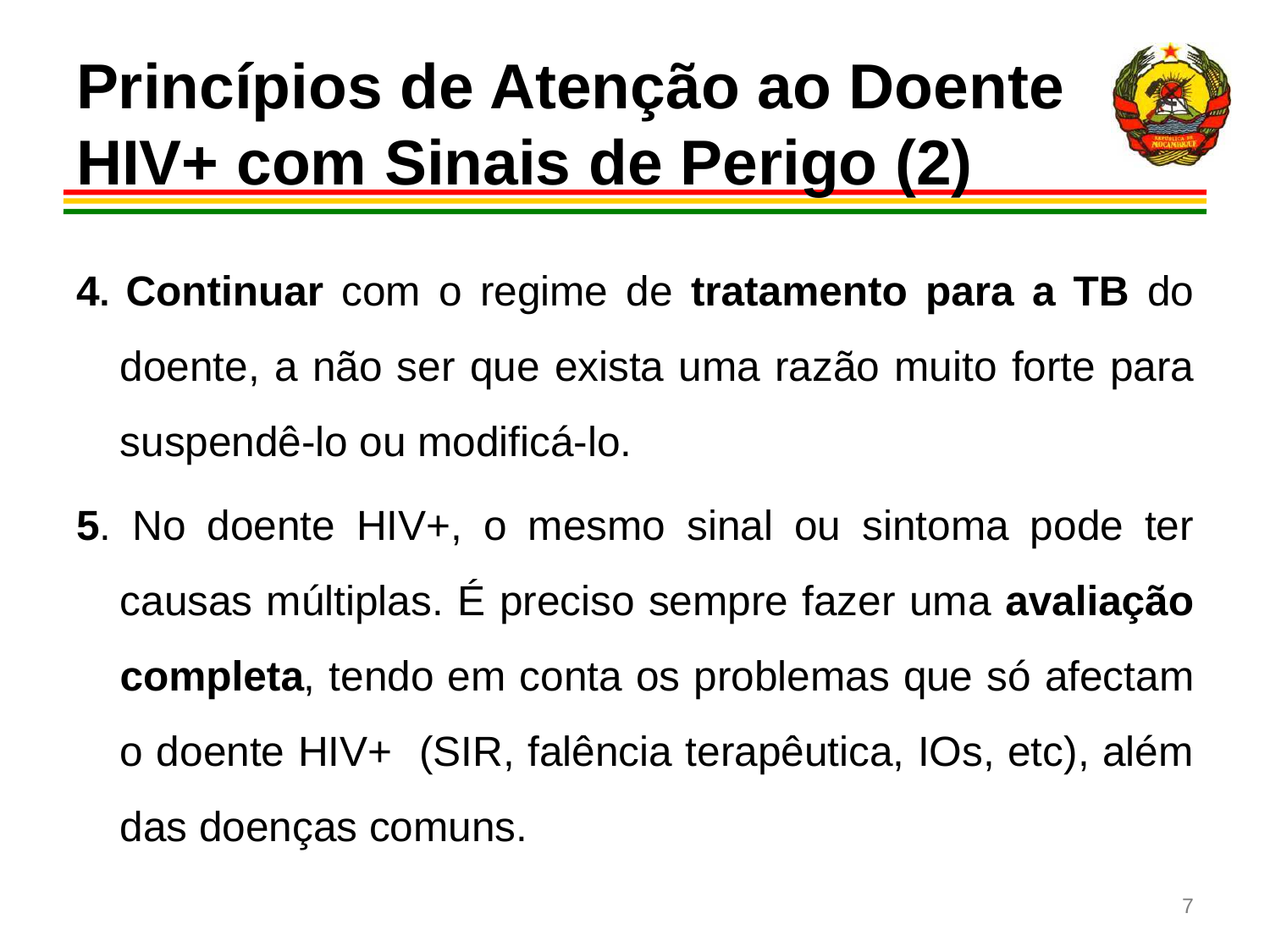

# Princípios de Atenção ao Doente HIV+ com Sinais de Perigo (2)
4. Continuar com o regime de tratamento para a TB do doente, a não ser que exista uma razão muito forte para suspendê-lo ou modificá-lo.
5. No doente HIV+, o mesmo sinal ou sintoma pode ter causas múltiplas. É preciso sempre fazer uma avaliação completa, tendo em conta os problemas que só afectam o doente HIV+  (SIR, falência terapêutica, IOs, etc), além das doenças comuns.